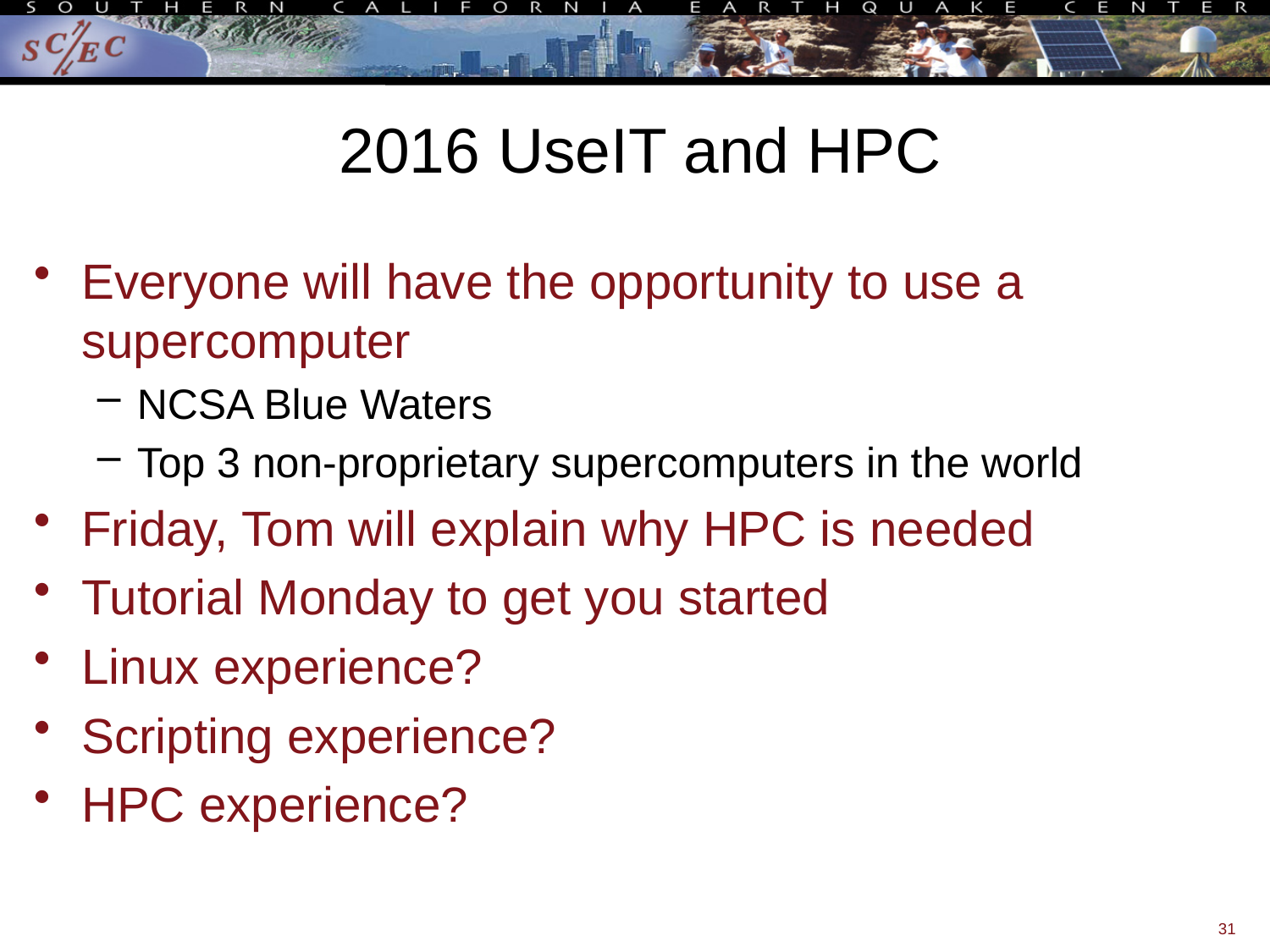

# 2016 UseIT and HPC
Everyone will have the opportunity to use a supercomputer
NCSA Blue Waters
Top 3 non-proprietary supercomputers in the world
Friday, Tom will explain why HPC is needed
Tutorial Monday to get you started
Linux experience?
Scripting experience?
HPC experience?
31